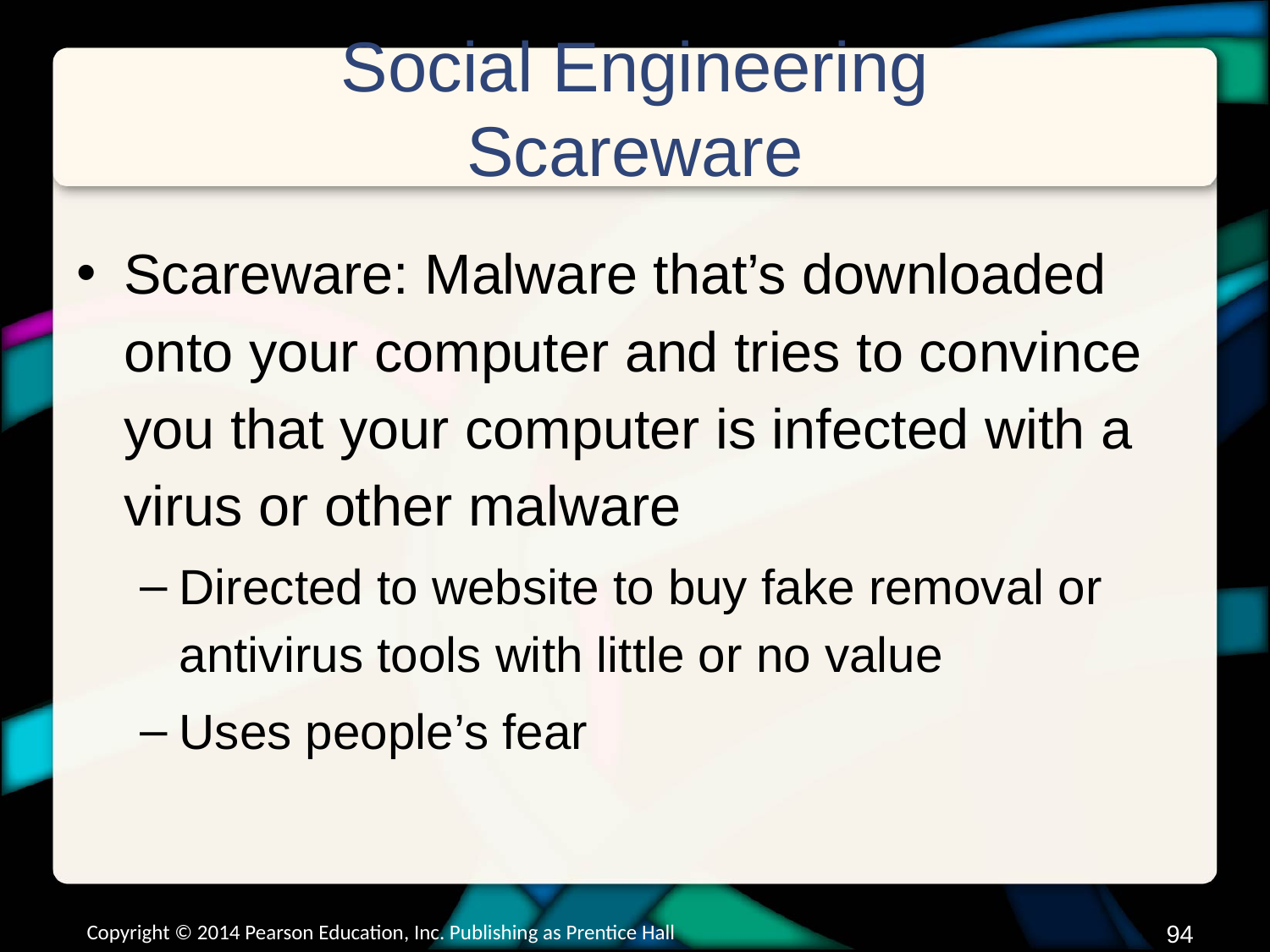

# Social Engineering Scareware
Scareware: Malware that’s downloaded onto your computer and tries to convince you that your computer is infected with a virus or other malware
Directed to website to buy fake removal or antivirus tools with little or no value
Uses people’s fear
Copyright © 2014 Pearson Education, Inc. Publishing as Prentice Hall
94